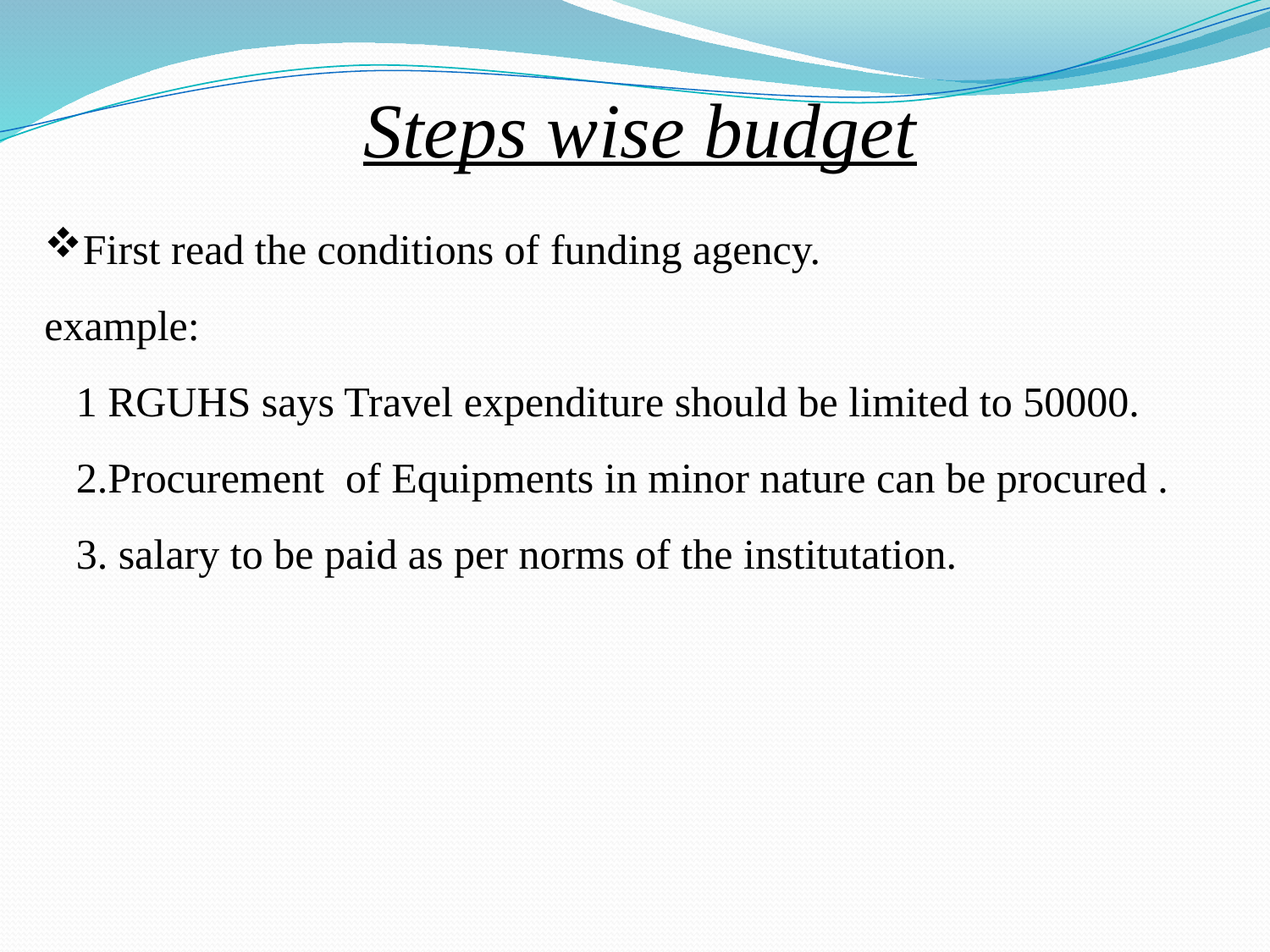

Steps wise budget

First read the conditions of funding agency.
example:
   1 RGUHS says Travel expenditure should be limited to 50000.
   2.Procurement  of Equipments in minor nature can be procured .
   3. salary to be paid as per norms of the institutation.